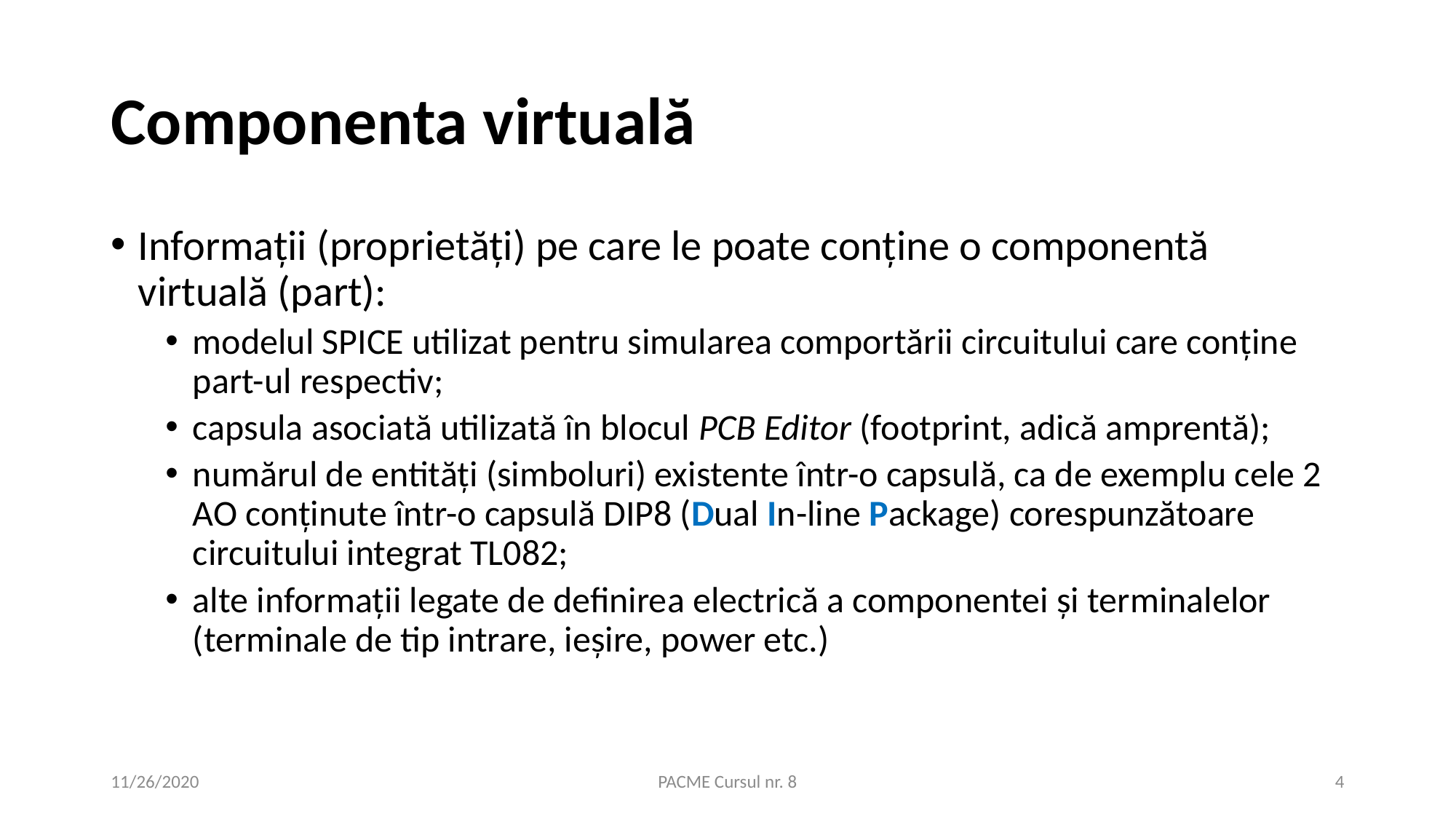

# Componenta virtuală
Informații (proprietăți) pe care le poate conține o componentă virtuală (part):
modelul SPICE utilizat pentru simularea comportării circuitului care conține part-ul respectiv;
capsula asociată utilizată în blocul PCB Editor (footprint, adică amprentă);
numărul de entități (simboluri) existente într-o capsulă, ca de exemplu cele 2 AO conținute într-o capsulă DIP8 (Dual In-line Package) corespunzătoare circuitului integrat TL082;
alte informații legate de definirea electrică a componentei și terminalelor (terminale de tip intrare, ieșire, power etc.)
11/26/2020
PACME Cursul nr. 8
4